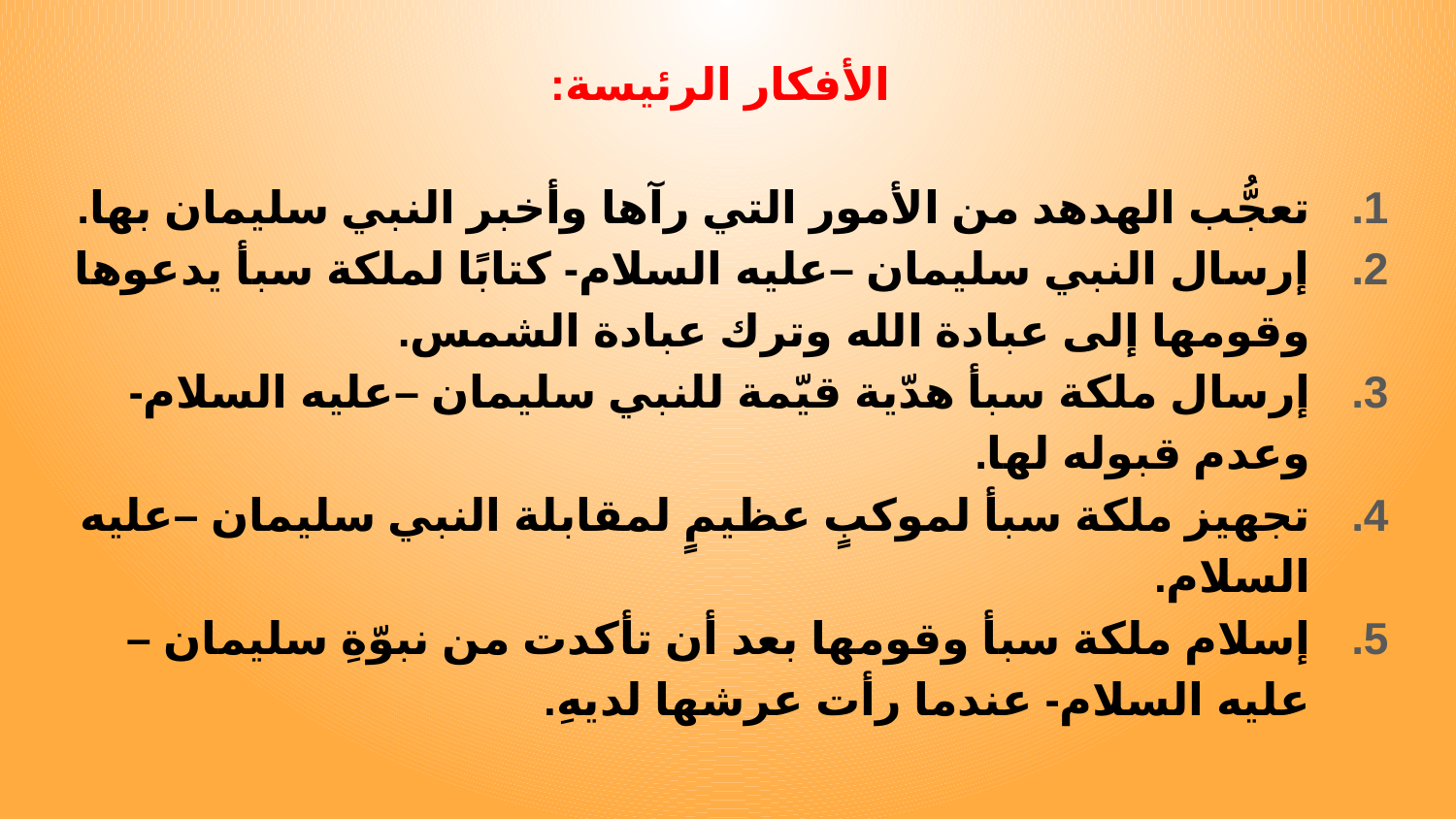

الأفكار الرئيسة:

تعجُّب الهدهد من الأمور التي رآها وأخبر النبي سليمان بها.
إرسال النبي سليمان –عليه السلام- كتابًا لملكة سبأ يدعوها وقومها إلى عبادة الله وترك عبادة الشمس.
إرسال ملكة سبأ هدّية قيّمة للنبي سليمان –عليه السلام- وعدم قبوله لها.
تجهيز ملكة سبأ لموكبٍ عظيمٍ لمقابلة النبي سليمان –عليه السلام.
إسلام ملكة سبأ وقومها بعد أن تأكدت من نبوّةِ سليمان –عليه السلام- عندما رأت عرشها لديهِ.